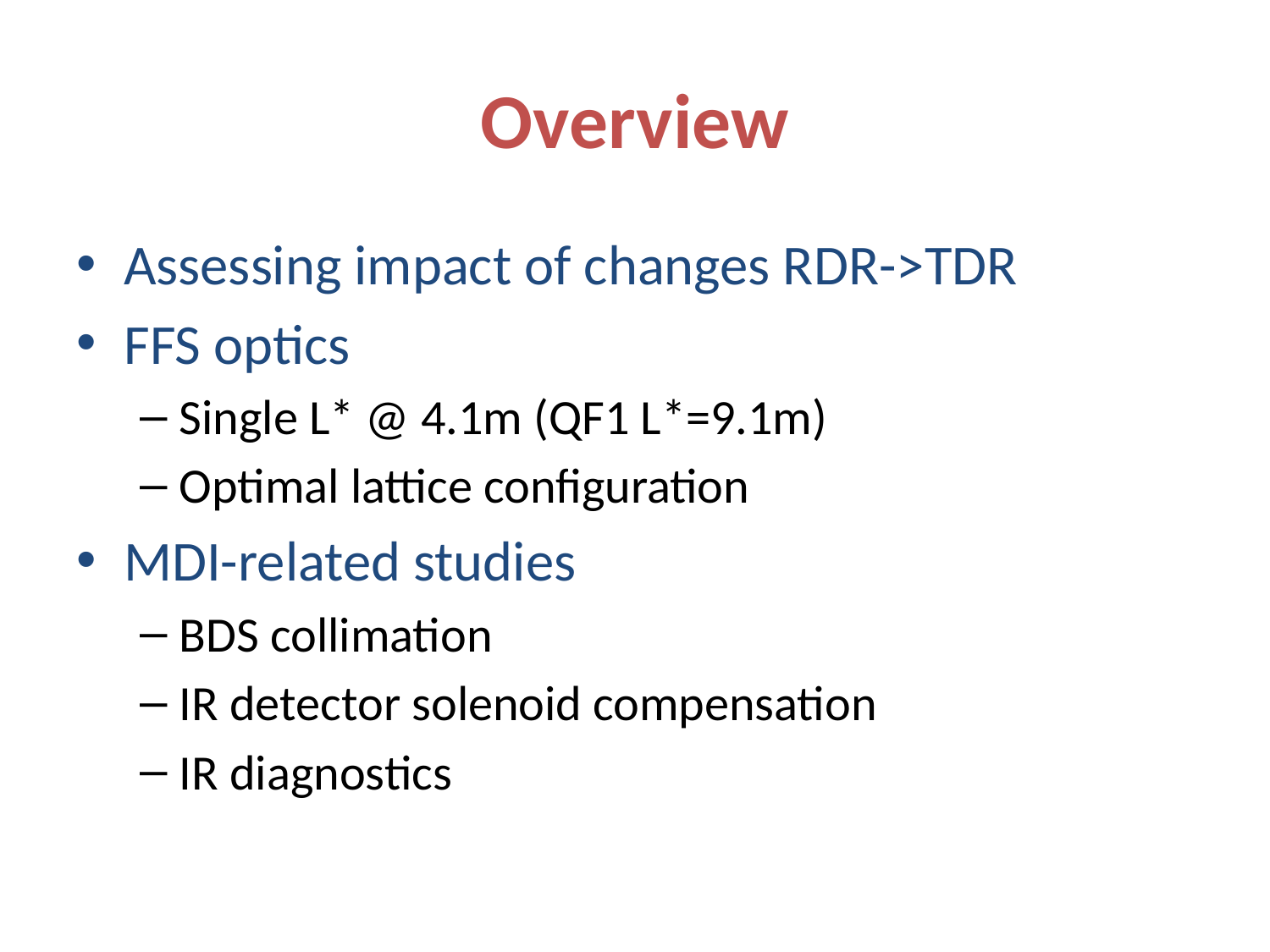

# Overview
Assessing impact of changes RDR->TDR
FFS optics
Single L* @ 4.1m (QF1 L*=9.1m)
Optimal lattice configuration
MDI-related studies
BDS collimation
IR detector solenoid compensation
IR diagnostics